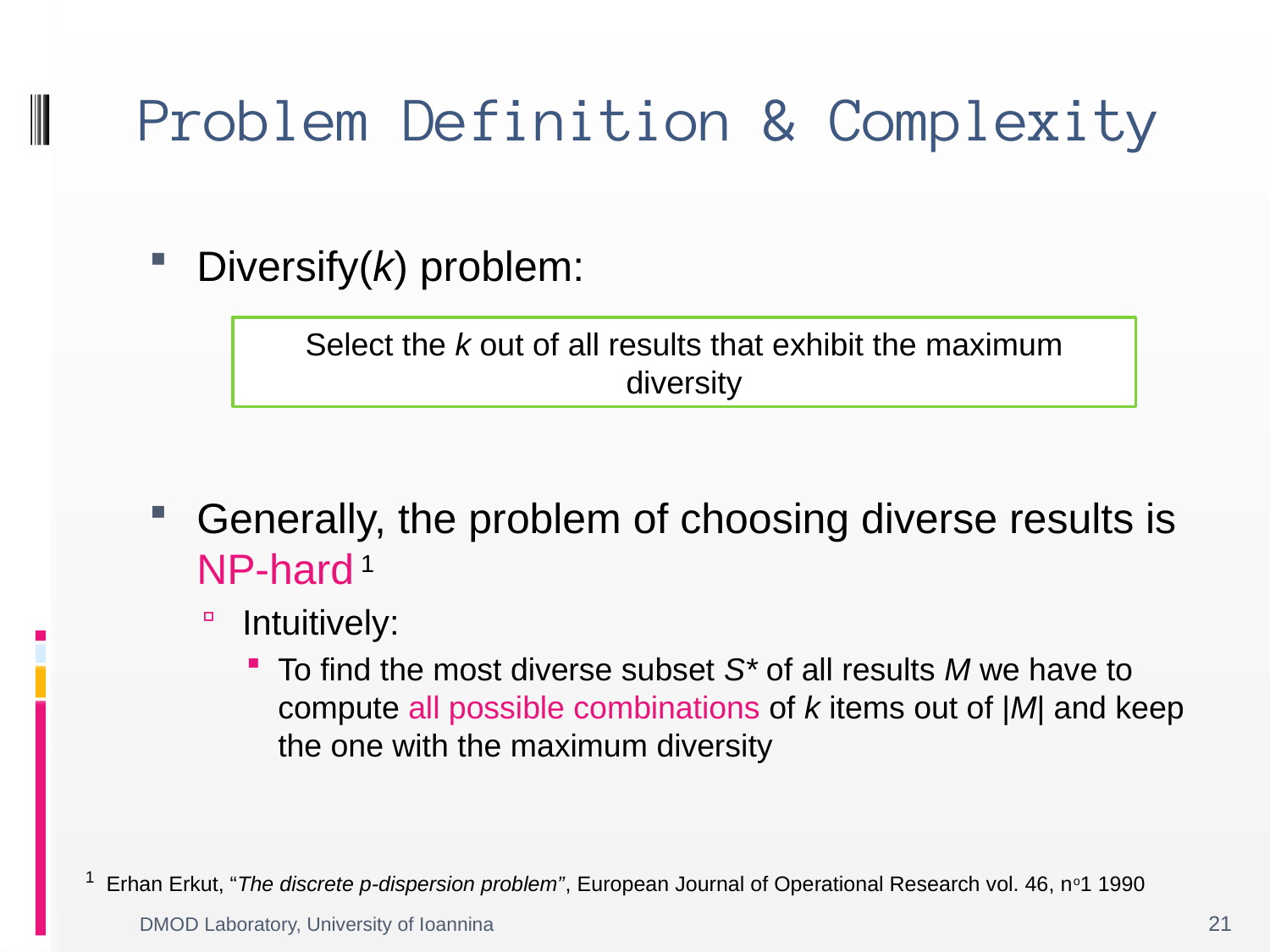

# Problem Definition & Complexity
Diversify(k) problem:

Generally, the problem of choosing diverse results is NP-hard 1
Intuitively:
To find the most diverse subset S* of all results M we have to compute all possible combinations of k items out of |M| and keep the one with the maximum diversity

Select the k out of all results that exhibit the maximum diversity
1 Erhan Erkut, “The discrete p-dispersion problem”, European Journal of Operational Research vol. 46, no1 1990

DMOD Laboratory, University of Ioannina
21